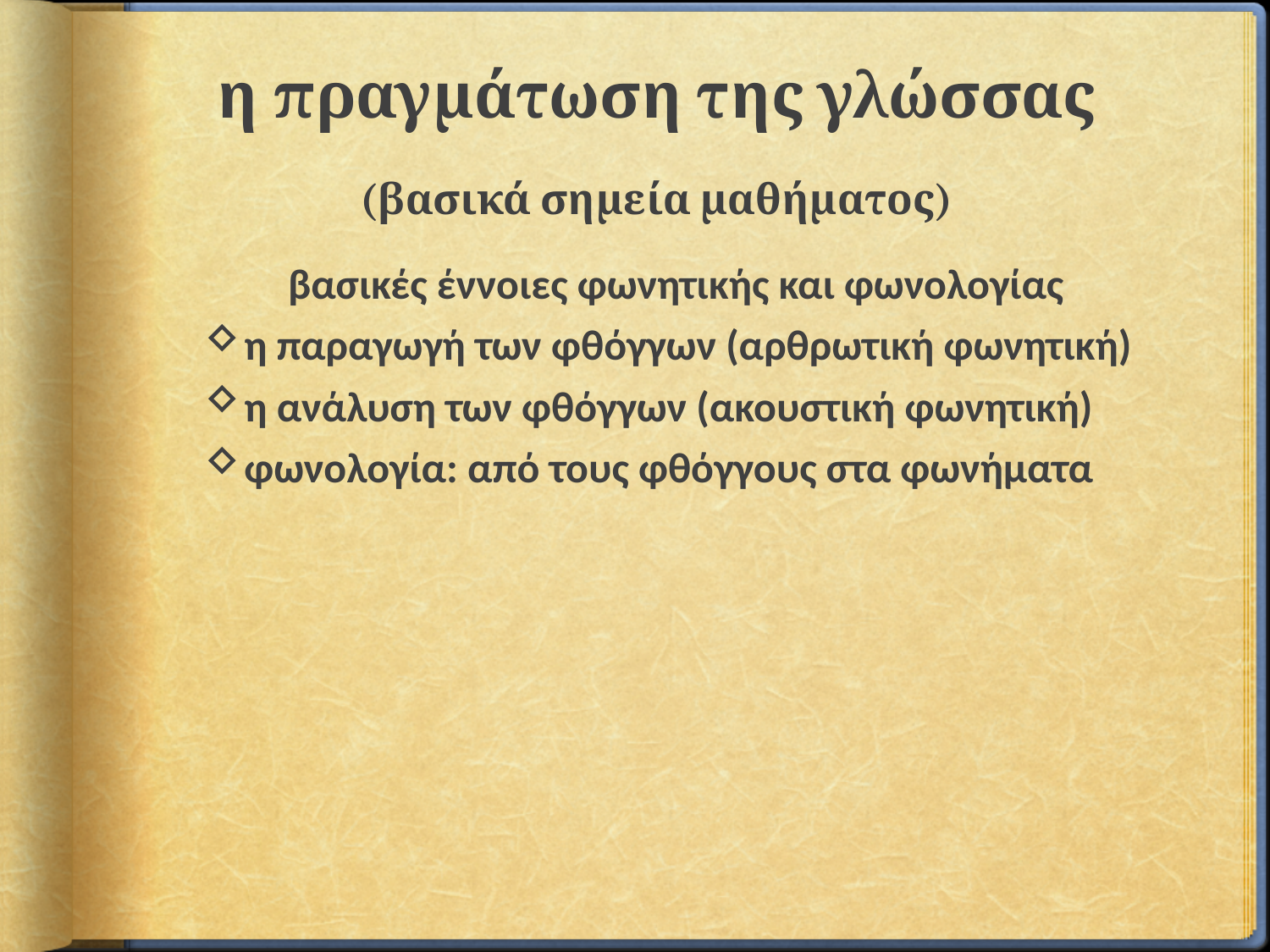

# η πραγμάτωση της γλώσσας (βασικά σημεία μαθήματος)
βασικές έννοιες φωνητικής και φωνολογίας
η παραγωγή των φθόγγων (αρθρωτική φωνητική)
η ανάλυση των φθόγγων (ακουστική φωνητική)
φωνολογία: από τους φθόγγους στα φωνήματα